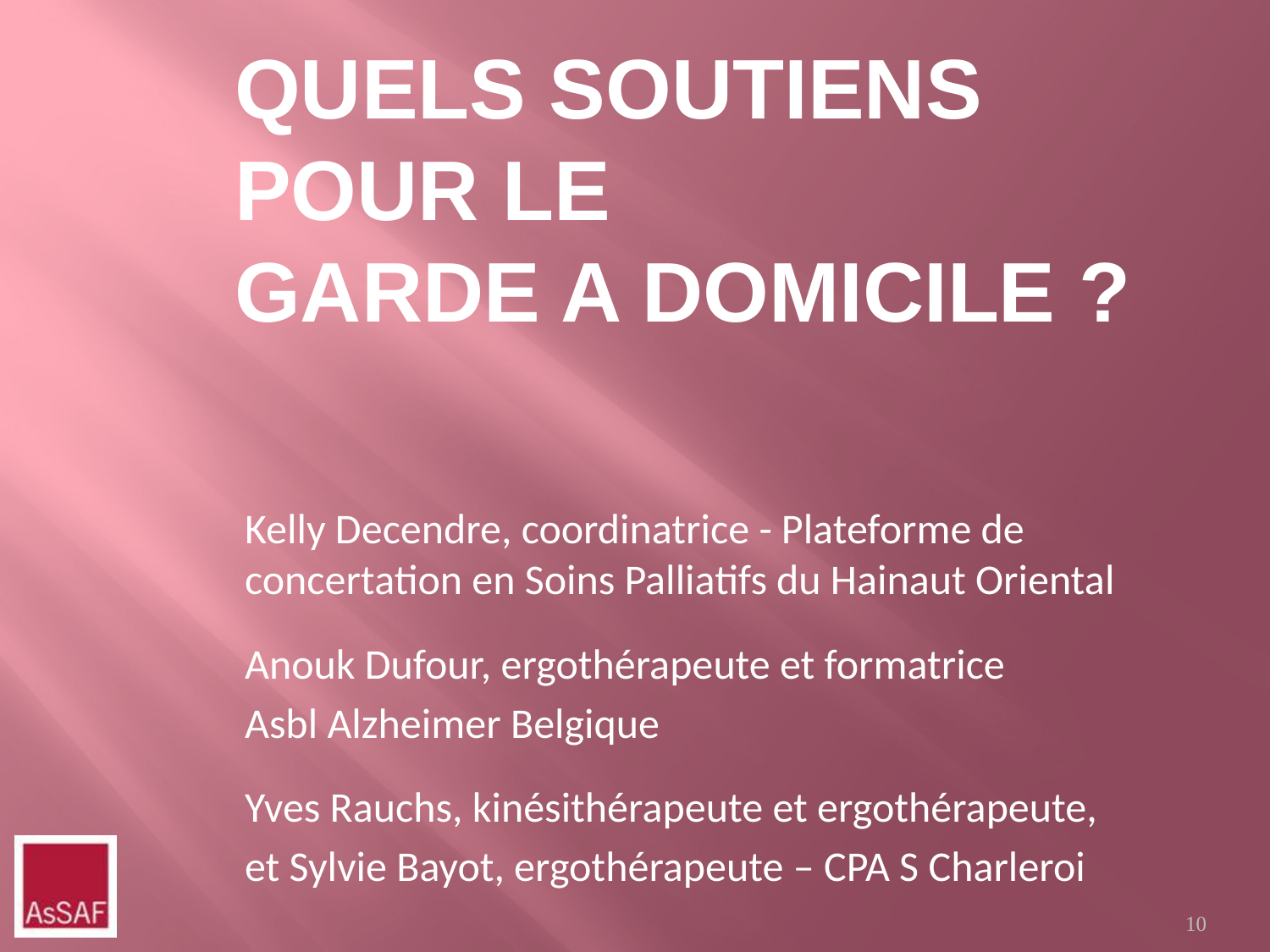

# QUELS SOUTIENS POUR LE GARDE A DOMICILE ?
Kelly Decendre, coordinatrice - Plateforme de concertation en Soins Palliatifs du Hainaut Oriental

Anouk Dufour, ergothérapeute et formatrice
Asbl Alzheimer Belgique

Yves Rauchs, kinésithérapeute et ergothérapeute,
et Sylvie Bayot, ergothérapeute – CPA S Charleroi
10